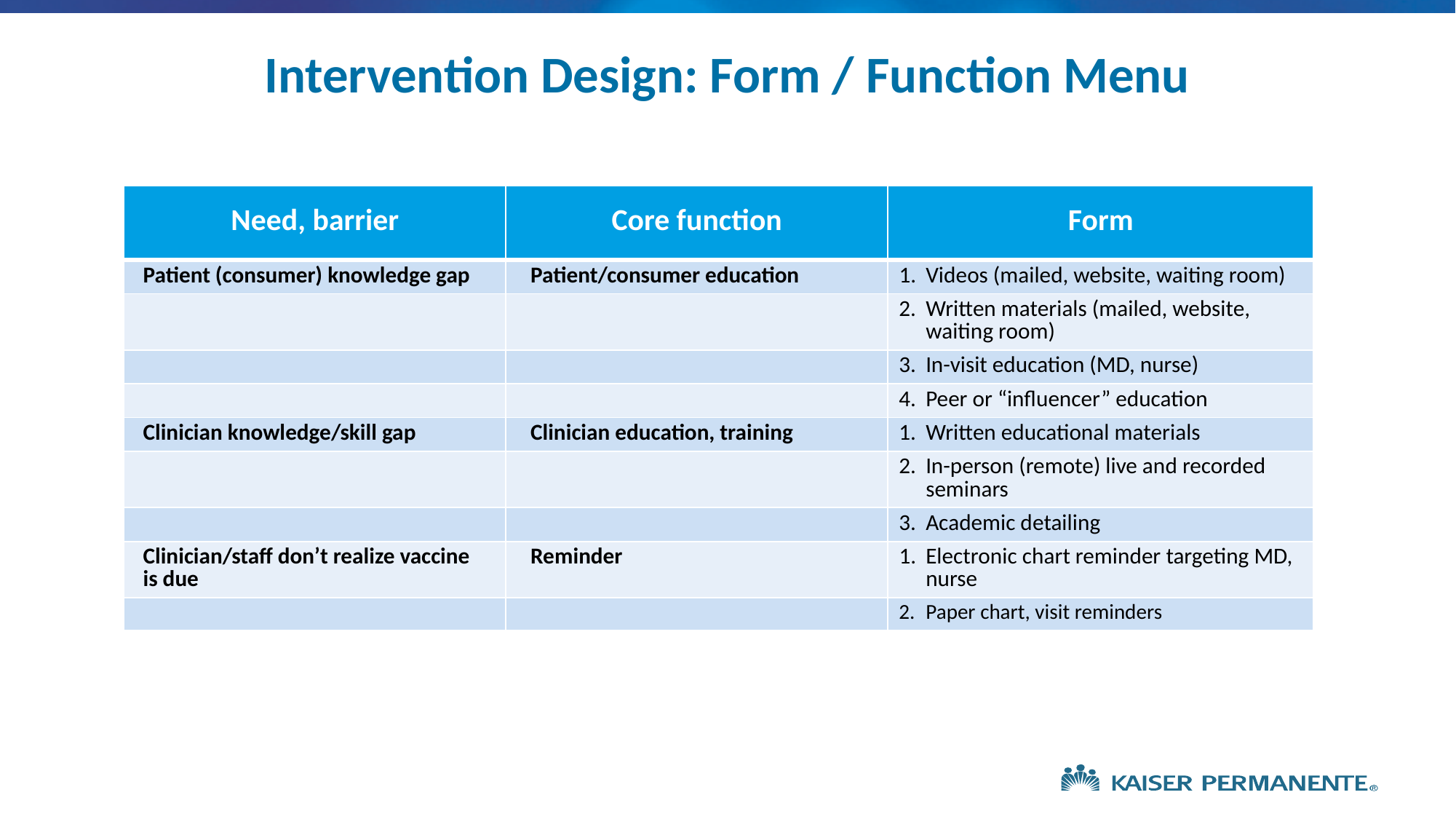

# Intervention Design: Form / Function Menu
| Need, barrier | Core function | Form |
| --- | --- | --- |
| Patient (consumer) knowledge gap | Patient/consumer education | Videos (mailed, website, waiting room) |
|  |  | Written materials (mailed, website, waiting room) |
|  |  | In-visit education (MD, nurse) |
|  |  | Peer or “influencer” education |
| Clinician knowledge/skill gap | Clinician education, training | Written educational materials |
|  |  | In-person (remote) live and recorded seminars |
|  |  | Academic detailing |
| Clinician/staff don’t realize vaccine is due | Reminder | Electronic chart reminder targeting MD, nurse |
|  |  | Paper chart, visit reminders |